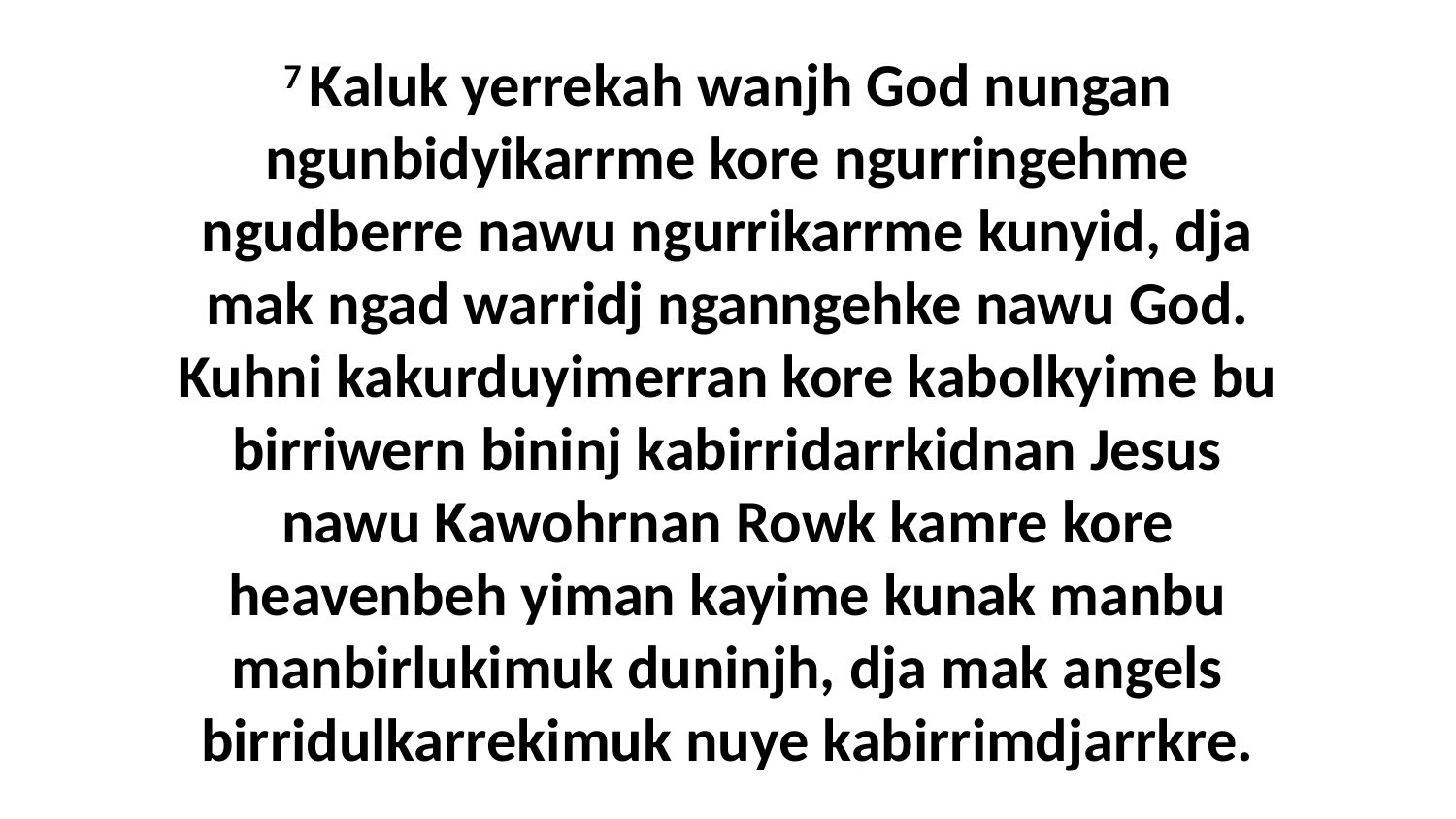

7 Kaluk yerrekah wanjh God nungan ngunbidyikarrme kore ngurringehme ngudberre nawu ngurrikarrme kunyid, dja mak ngad warridj nganngehke nawu God. Kuhni kakurduyimerran kore kabolkyime bu birriwern bininj kabirridarrkidnan Jesus nawu Kawohrnan Rowk kamre kore heavenbeh yiman kayime kunak manbu manbirlukimuk duninjh, dja mak angels birridulkarrekimuk nuye kabirrimdjarrkre.